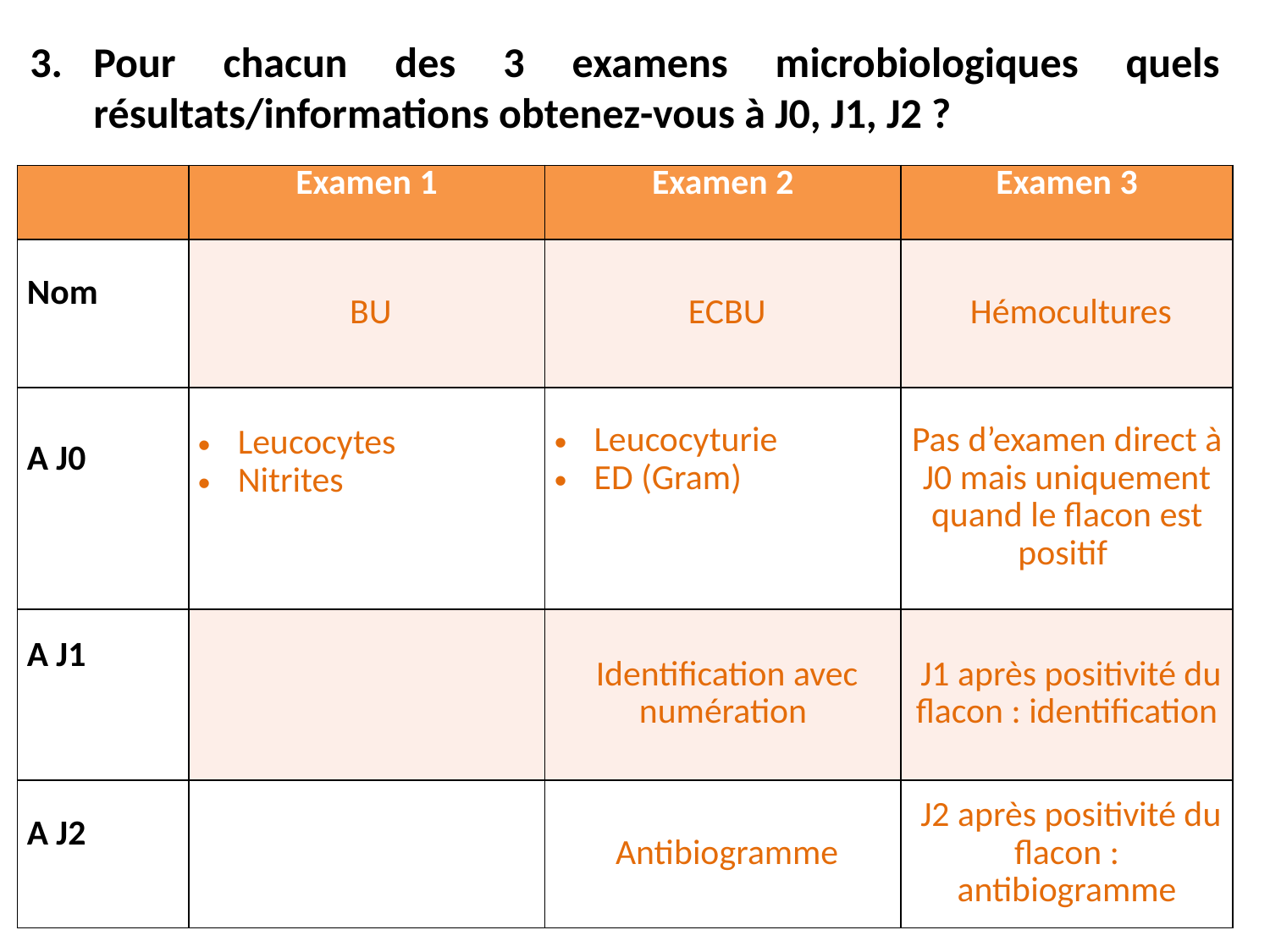

Pour chacun des 3 examens microbiologiques quels résultats/informations obtenez-vous à J0, J1, J2 ?

|  | Examen 1 | Examen 2 | Examen 3 |
| --- | --- | --- | --- |
| Nom | BU | ECBU | Hémocultures |
| A J0 | Leucocytes Nitrites | Leucocyturie ED (Gram) | Pas d’examen direct à J0 mais uniquement quand le flacon est positif |
| A J1 |  | Identification avec numération | J1 après positivité du flacon : identification |
| A J2 |  | Antibiogramme | J2 après positivité du flacon : antibiogramme |